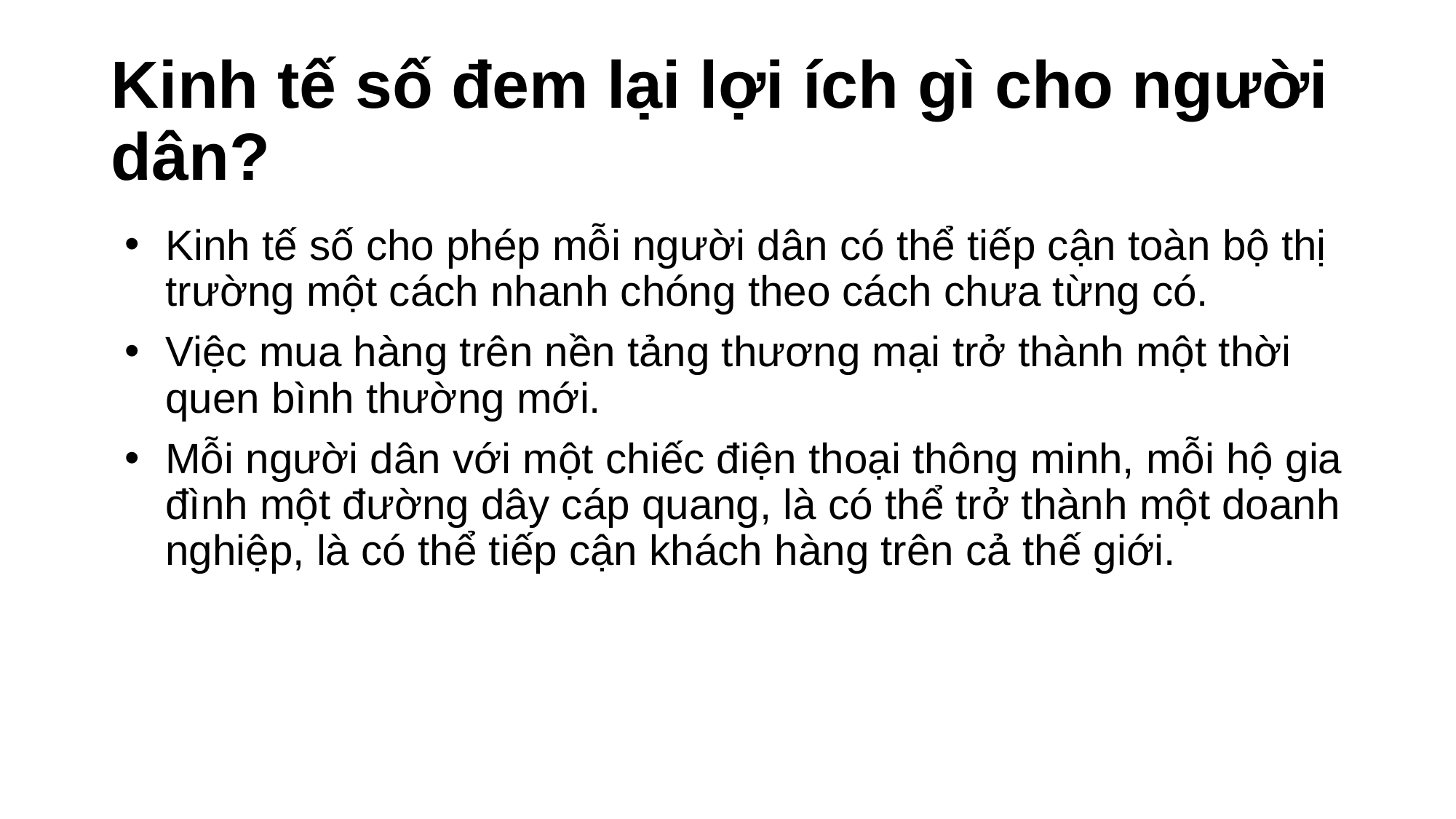

# Kinh tế số đem lại lợi ích gì cho người dân?
Kinh tế số cho phép mỗi người dân có thể tiếp cận toàn bộ thị trường một cách nhanh chóng theo cách chưa từng có.
Việc mua hàng trên nền tảng thương mại trở thành một thời quen bình thường mới.
Mỗi người dân với một chiếc điện thoại thông minh, mỗi hộ gia đình một đường dây cáp quang, là có thể trở thành một doanh nghiệp, là có thể tiếp cận khách hàng trên cả thế giới.